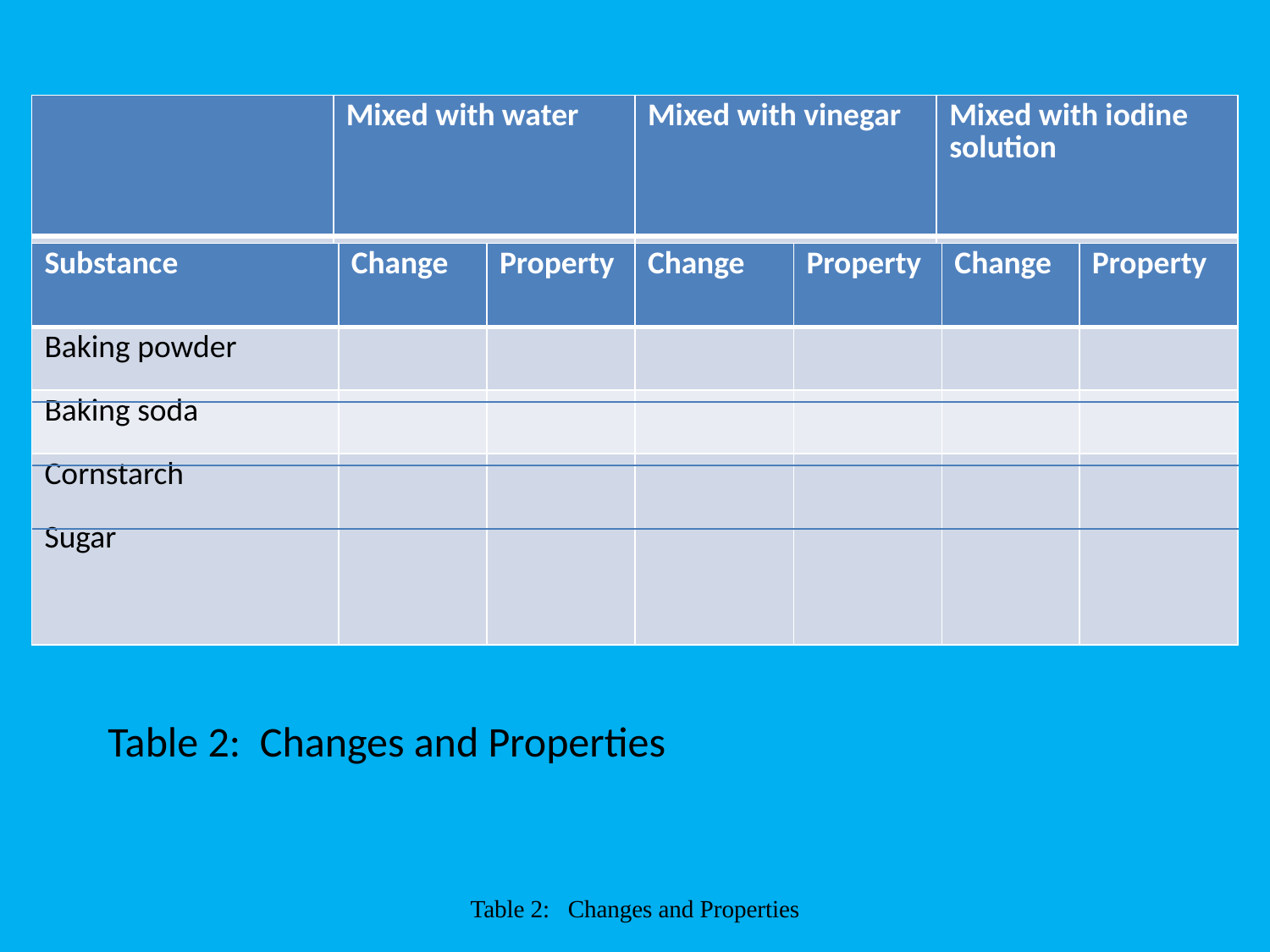

|  | Mixed with water | Mixed with vinegar | Mixed with iodine solution |
| --- | --- | --- | --- |
| substance |  |  |  |
| Substance | Change | Property | Change | Property | Change | Property |
| --- | --- | --- | --- | --- | --- | --- |
| Baking powder |  |  |  |  |  |  |
| Baking soda |  |  |  |  |  |  |
| Cornstarch Sugar |  |  |  |  |  |  |
Table 2:  Changes and Properties
Table 2:   Changes and Properties